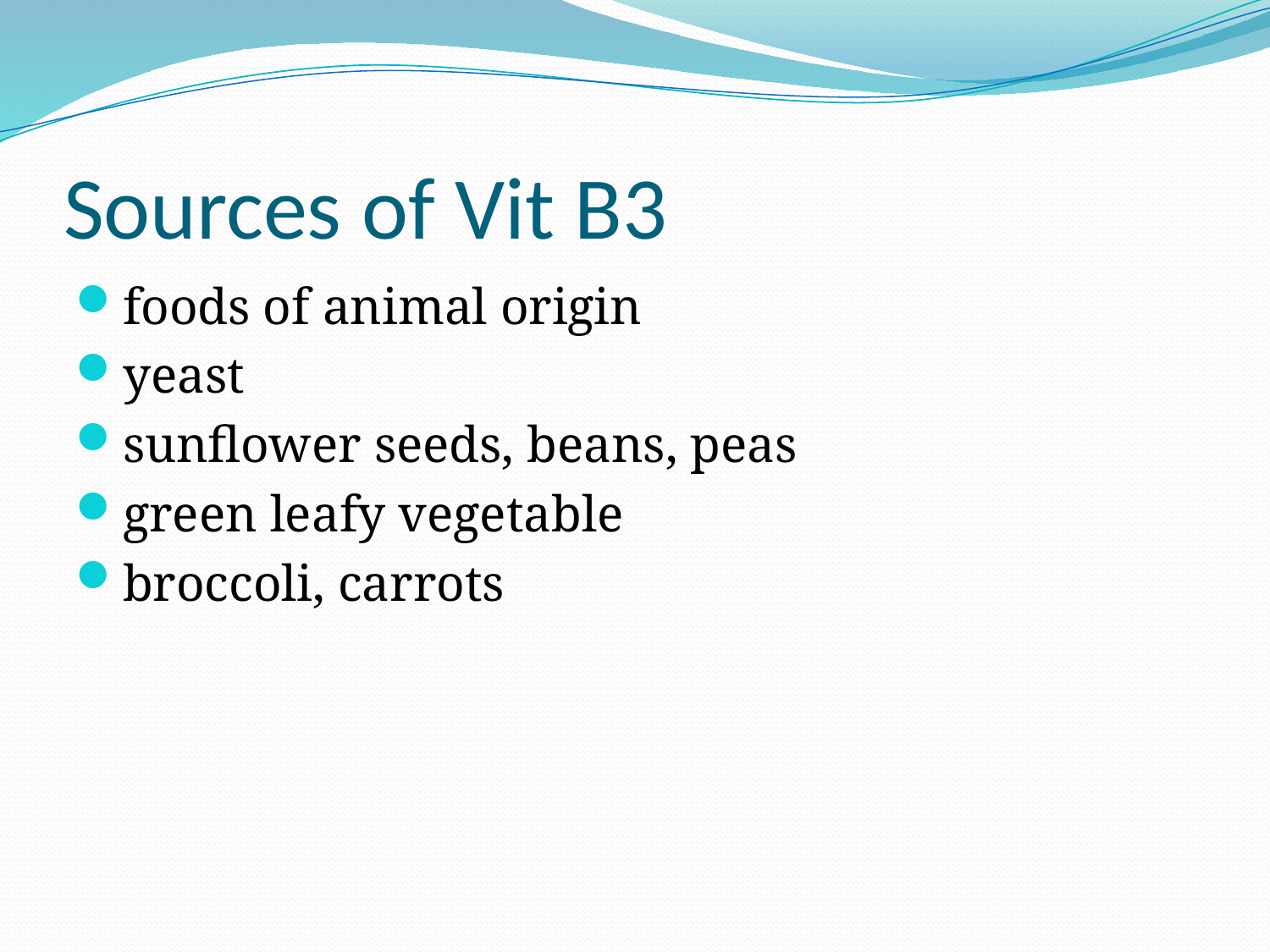

# Sources of Vit B3
foods of animal origin
yeast
sunflower seeds, beans, peas
green leafy vegetable
broccoli, carrots